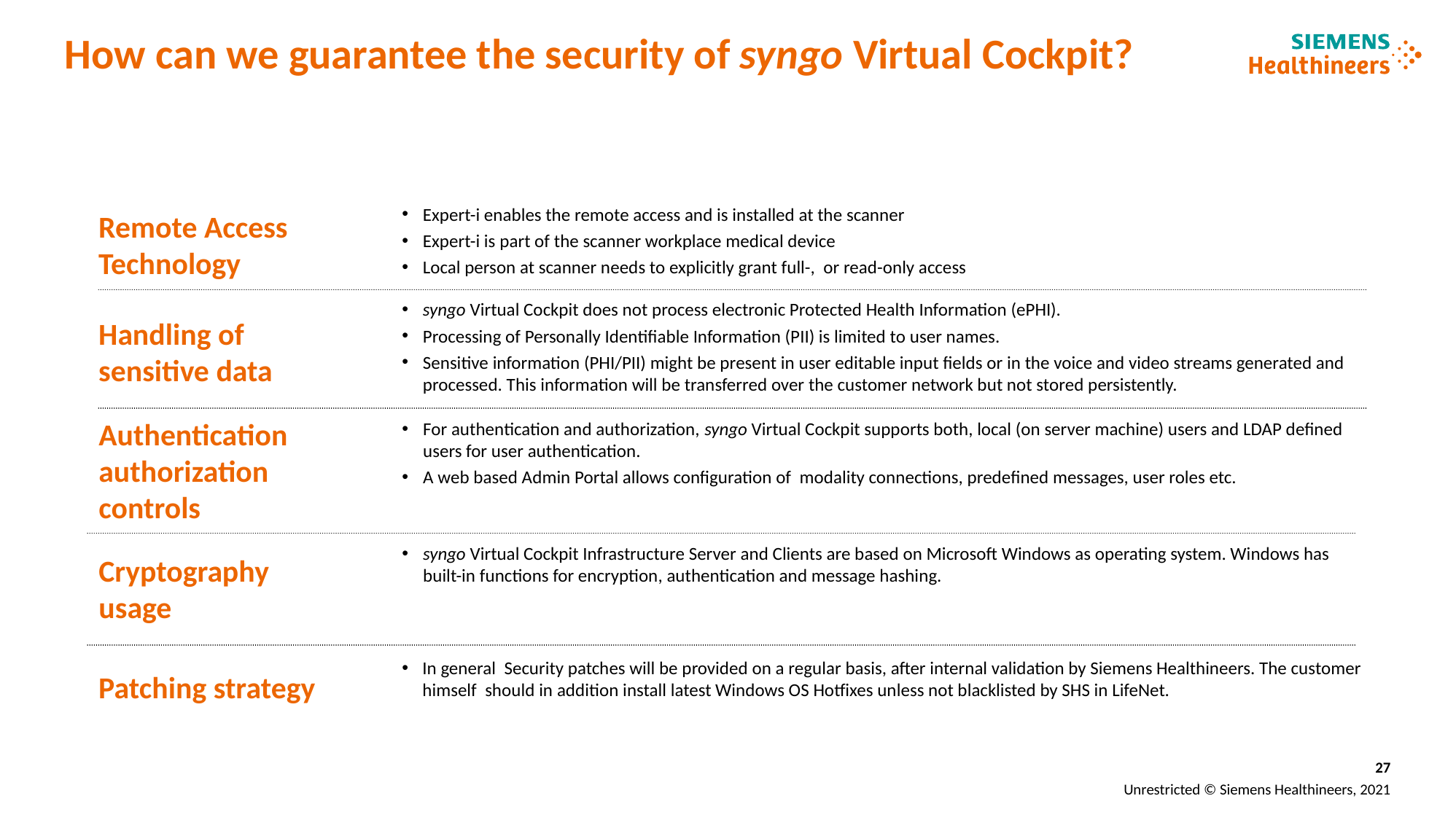

# How can we guarantee the security of syngo Virtual Cockpit?
Remote Access Technology
Expert-i enables the remote access and is installed at the scanner
Expert-i is part of the scanner workplace medical device
Local person at scanner needs to explicitly grant full-,  or read-only access
syngo Virtual Cockpit does not process electronic Protected Health Information (ePHI).
Processing of Personally Identifiable Information (PII) is limited to user names.
Sensitive information (PHI/PII) might be present in user editable input fields or in the voice and video streams generated and processed. This information will be transferred over the customer network but not stored persistently.

Handling of sensitive data
For authentication and authorization, syngo Virtual Cockpit supports both, local (on server machine) users and LDAP defined users for user authentication.
A web based Admin Portal allows configuration of  modality connections, predefined messages, user roles etc.
Authentication authorization controls
Cryptography usage
syngo Virtual Cockpit Infrastructure Server and Clients are based on Microsoft Windows as operating system. Windows has built-in functions for encryption, authentication and message hashing.
Patching strategy
In general  Security patches will be provided on a regular basis, after internal validation by Siemens Healthineers. The customer himself  should in addition install latest Windows OS Hotfixes unless not blacklisted by SHS in LifeNet.